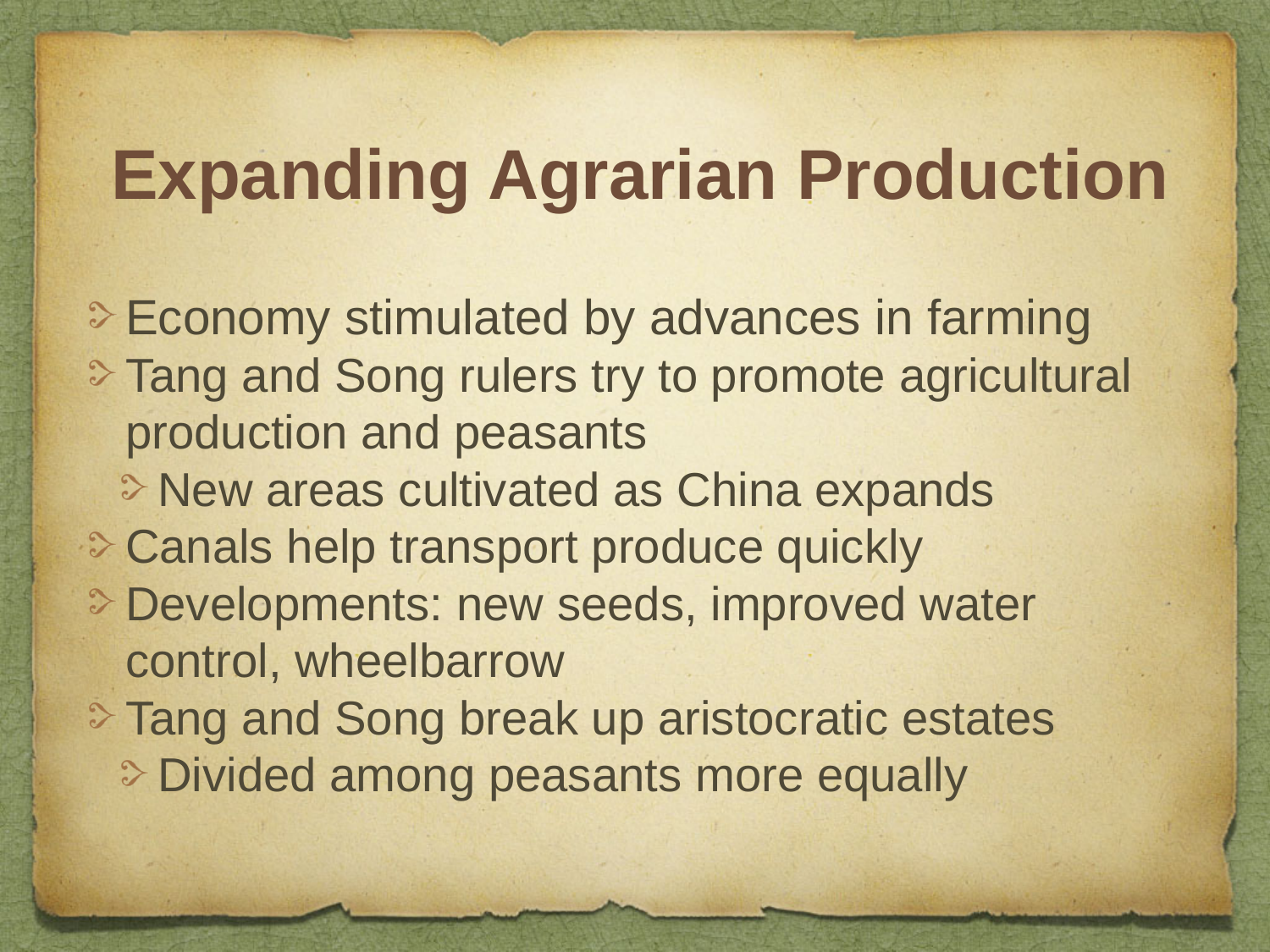

# Expanding Agrarian Production
Economy stimulated by advances in farming
Tang and Song rulers try to promote agricultural production and peasants
New areas cultivated as China expands
Canals help transport produce quickly
Developments: new seeds, improved water control, wheelbarrow
Tang and Song break up aristocratic estates
Divided among peasants more equally